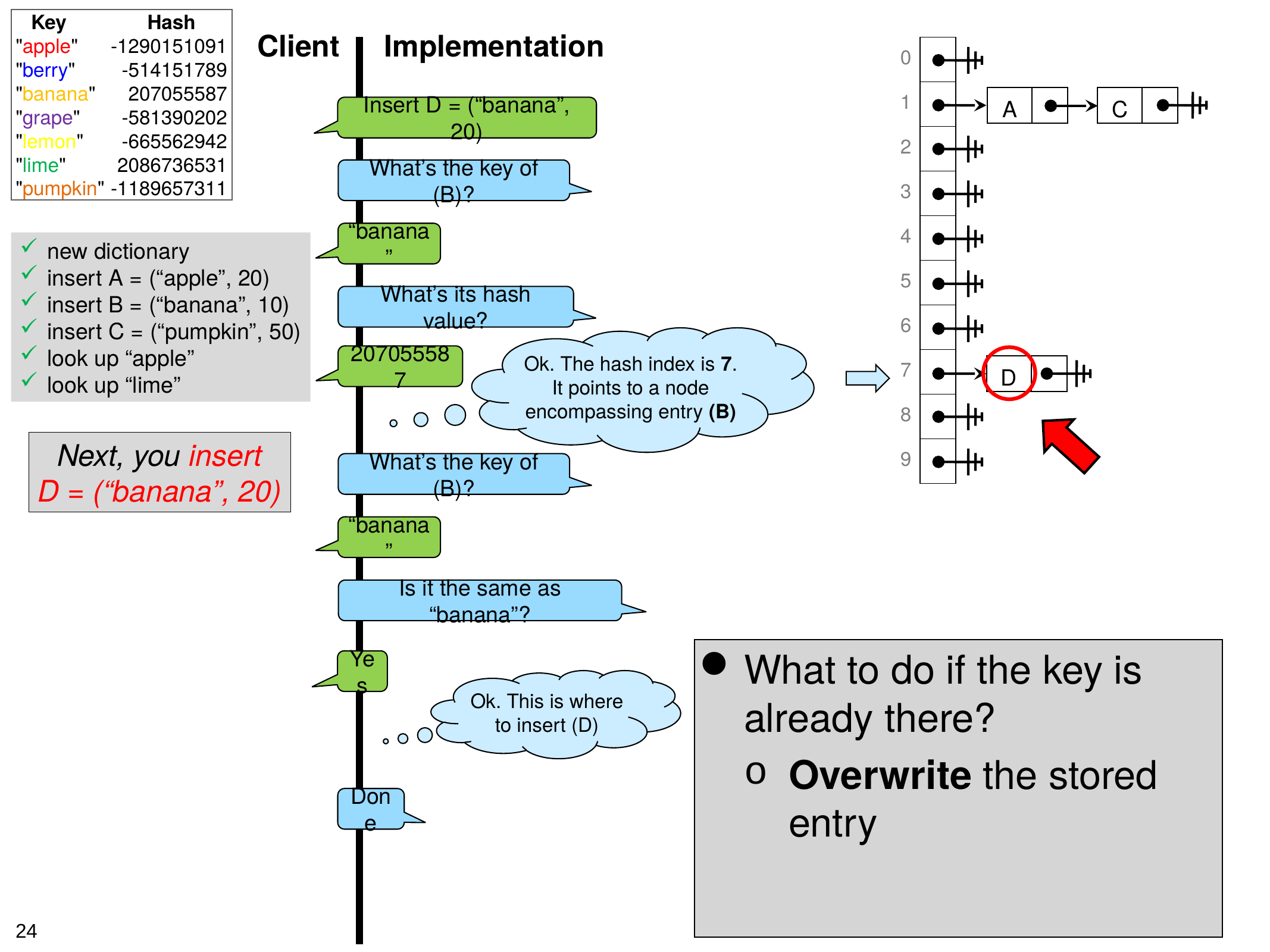

Key	Hash
"apple"   	-1290151091
"berry"   	-514151789
"banana"	207055587
"grape"   	-581390202
"lemon"	-665562942
"lime"	2086736531
"pumpkin"	-1189657311
Client
Implementation
| 0 |  |
| --- | --- |
| 1 |  |
| 2 |  |
| 3 |  |
| 4 |  |
| 5 |  |
| 6 |  |
| 7 |  |
| 8 |  |
| 9 |  |
| A |  |
| --- | --- |
| C |  |
| --- | --- |
Insert D = (“banana”, 20)

What’s the key of (B)?

“banana”
new dictionary
insert A = (“apple”, 20)
insert B = (“banana”, 10)
insert C = (“pumpkin”, 50)
look up “apple”
look up “lime”
What’s its hash value?
Ok. The hash index is 7.
It points to a node
encompassing entry (B)
207055587

| D |  |
| --- | --- |

Next, you insert
D = (“banana”, 20)
What’s the key of (B)?
“banana”
Is it the same as “banana”?
What to do if the key is already there?
Overwrite the stored entry
Yes
Ok. This is where
to insert (D)
Done
24